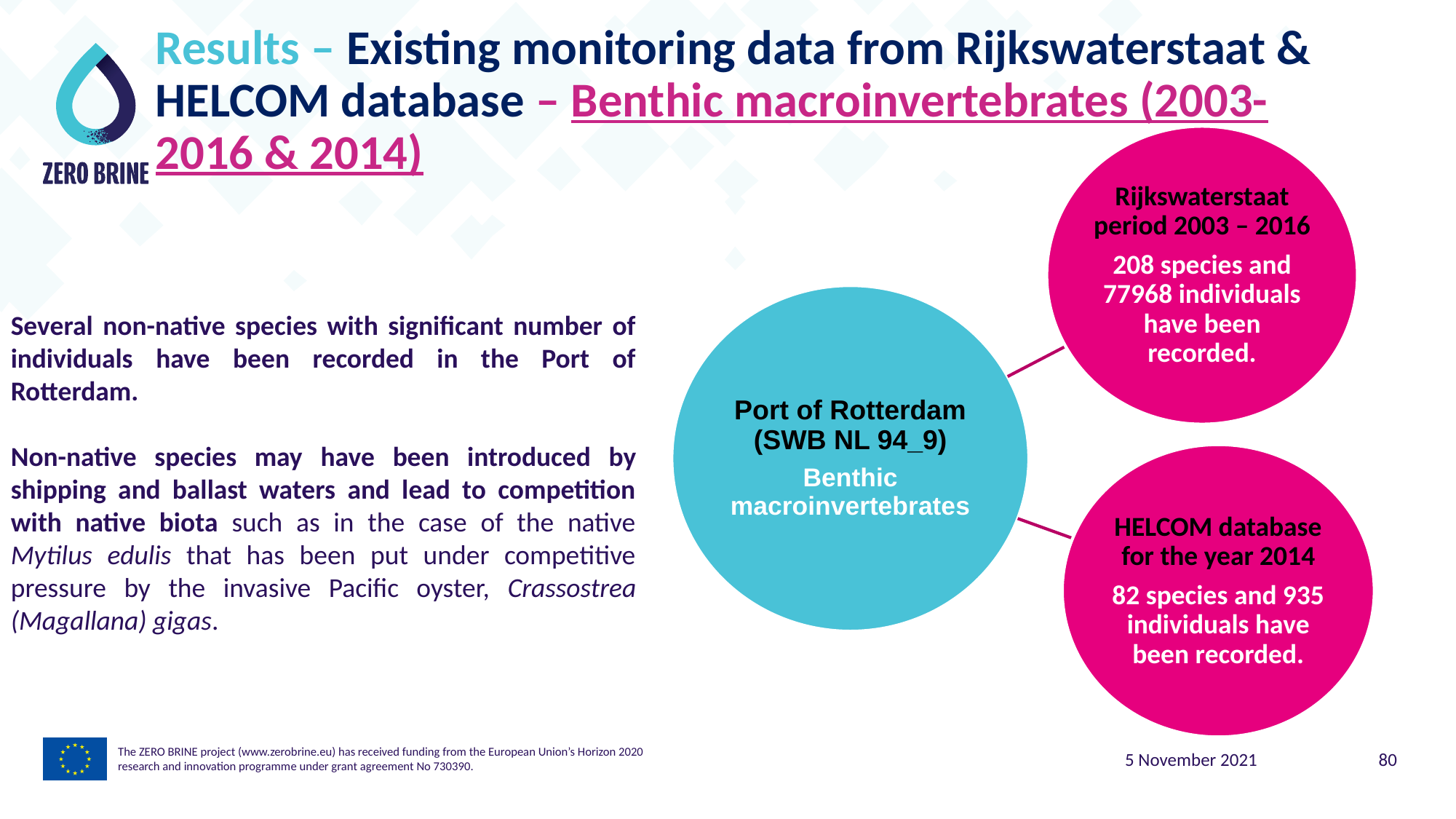

Results – Existing monitoring data from Rijkswaterstaat & HELCOM database – Benthic macroinvertebrates (2003-2016 & 2014)
Port of Rotterdam (SWB NL 94_9)
Benthic macroinvertebrates

Rijkswaterstaat period 2003 – 2016
208 species and 77968 individuals have been recorded.

HELCOM database for the year 2014
82 species and 935 individuals have been recorded.
Several non-native species with significant number of individuals have been recorded in the Port of Rotterdam.

Non-native species may have been introduced by shipping and ballast waters and lead to competition with native biota such as in the case of the native Mytilus edulis that has been put under competitive pressure by the invasive Pacific oyster, Crassostrea (Magallana) gigas.
The ZERO BRINE project (www.zerobrine.eu) has received funding from the European Union’s Horizon 2020
research and innovation programme under grant agreement No 730390.
5 November 2021
80